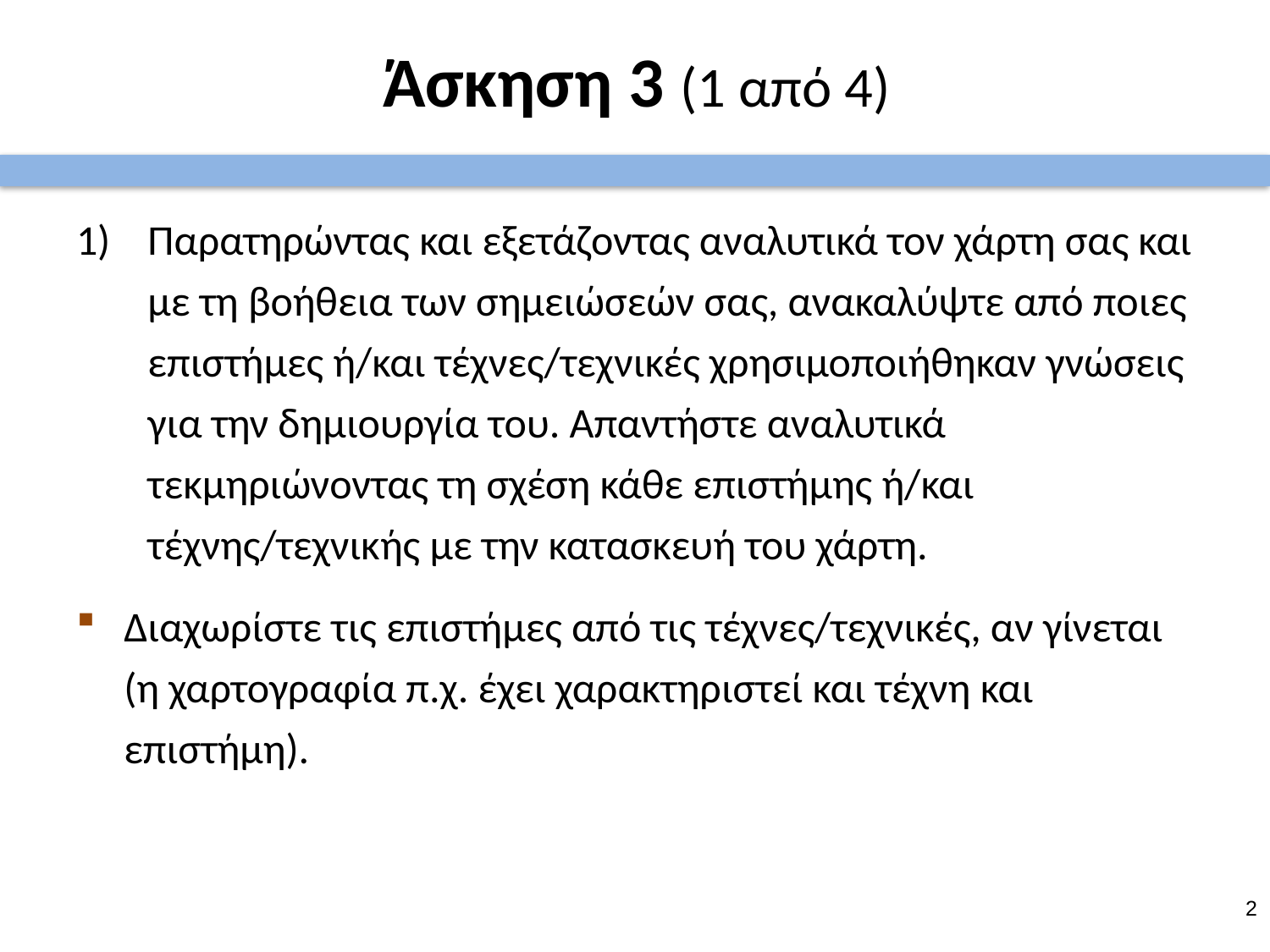

# Άσκηση 3 (1 από 4)
Παρατηρώντας και εξετάζοντας αναλυτικά τον χάρτη σας και με τη βοήθεια των σημειώσεών σας, ανακαλύψτε από ποιες επιστήμες ή/και τέχνες/τεχνικές χρησιμοποιήθηκαν γνώσεις για την δημιουργία του. Απαντήστε αναλυτικά τεκμηριώνοντας τη σχέση κάθε επιστήμης ή/και τέχνης/τεχνικής με την κατασκευή του χάρτη.
Διαχωρίστε τις επιστήμες από τις τέχνες/τεχνικές, αν γίνεται (η χαρτογραφία π.χ. έχει χαρακτηριστεί και τέχνη και επιστήμη).

2